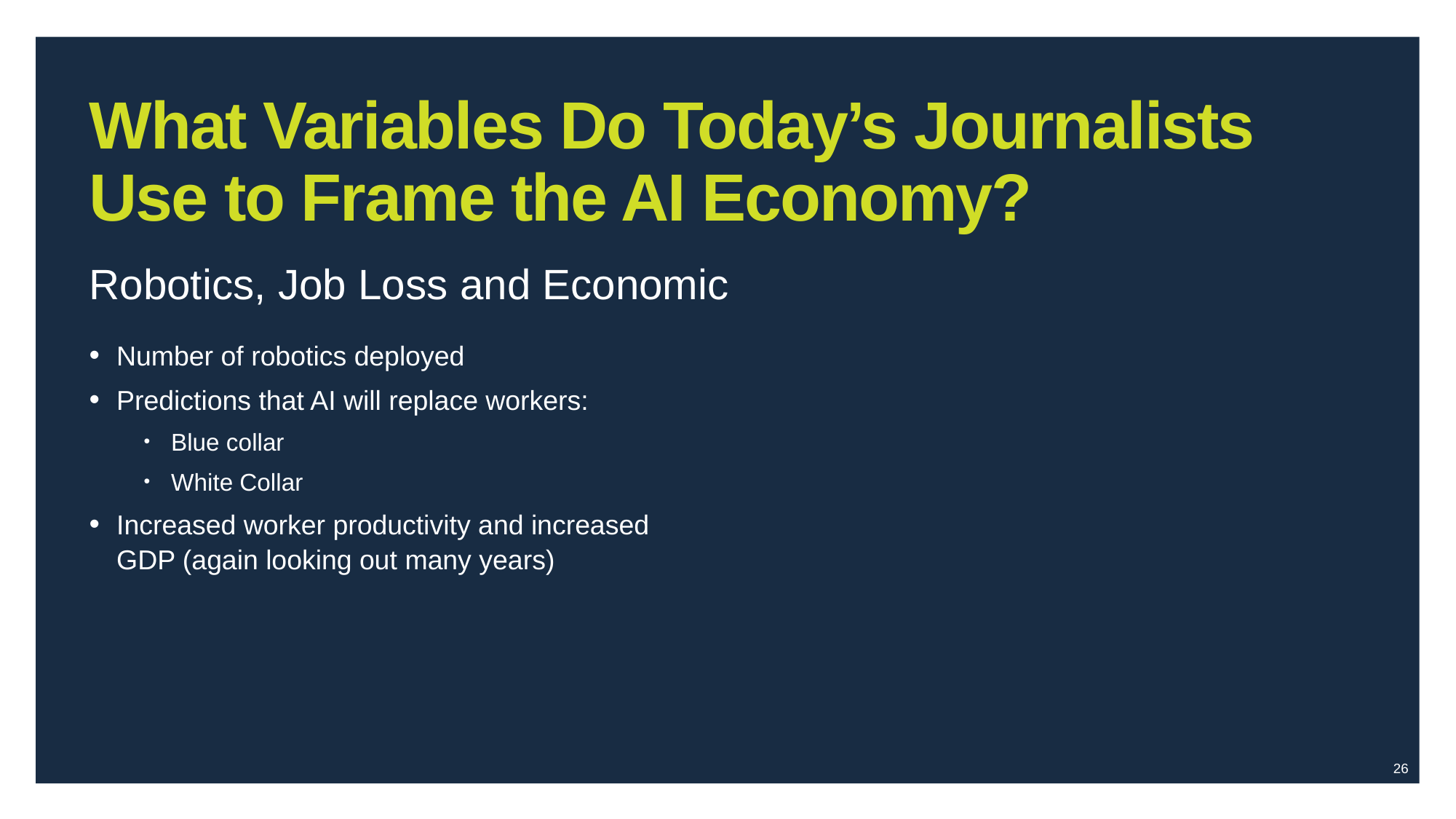

What Variables Do Today’s Journalists
Use to Frame the AI Economy?
Robotics, Job Loss and Economic

Number of robotics deployed
Predictions that AI will replace workers:
Blue collar
White Collar
Increased worker productivity and increased
GDP (again looking out many years)
26